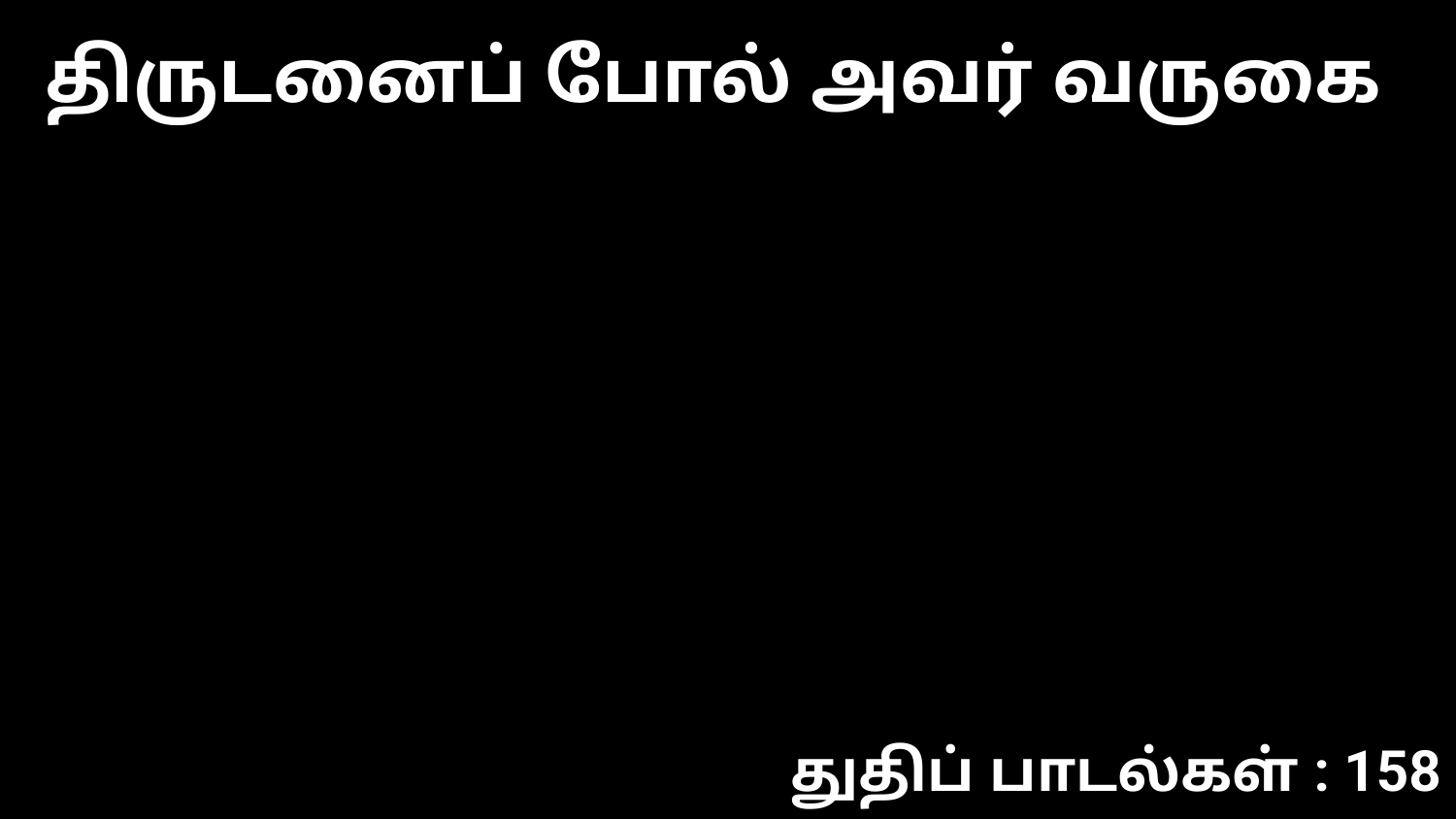

திருடனைப் போல் அவர் வருகை
துதிப் பாடல்கள் : 158